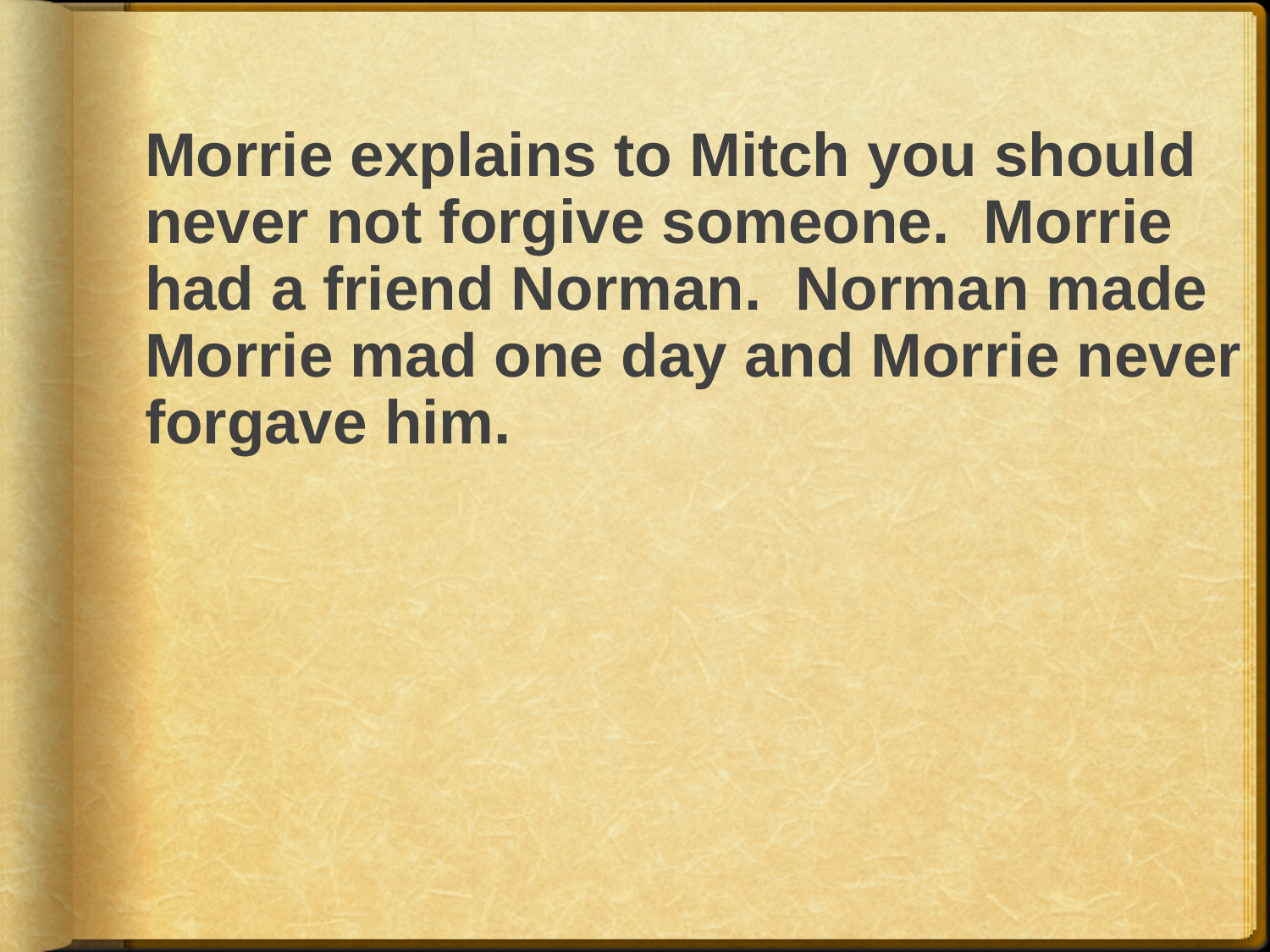

# Morrie explains to Mitch you should never not forgive someone.  Morrie had a friend Norman.  Norman made Morrie mad one day and Morrie never forgave him.